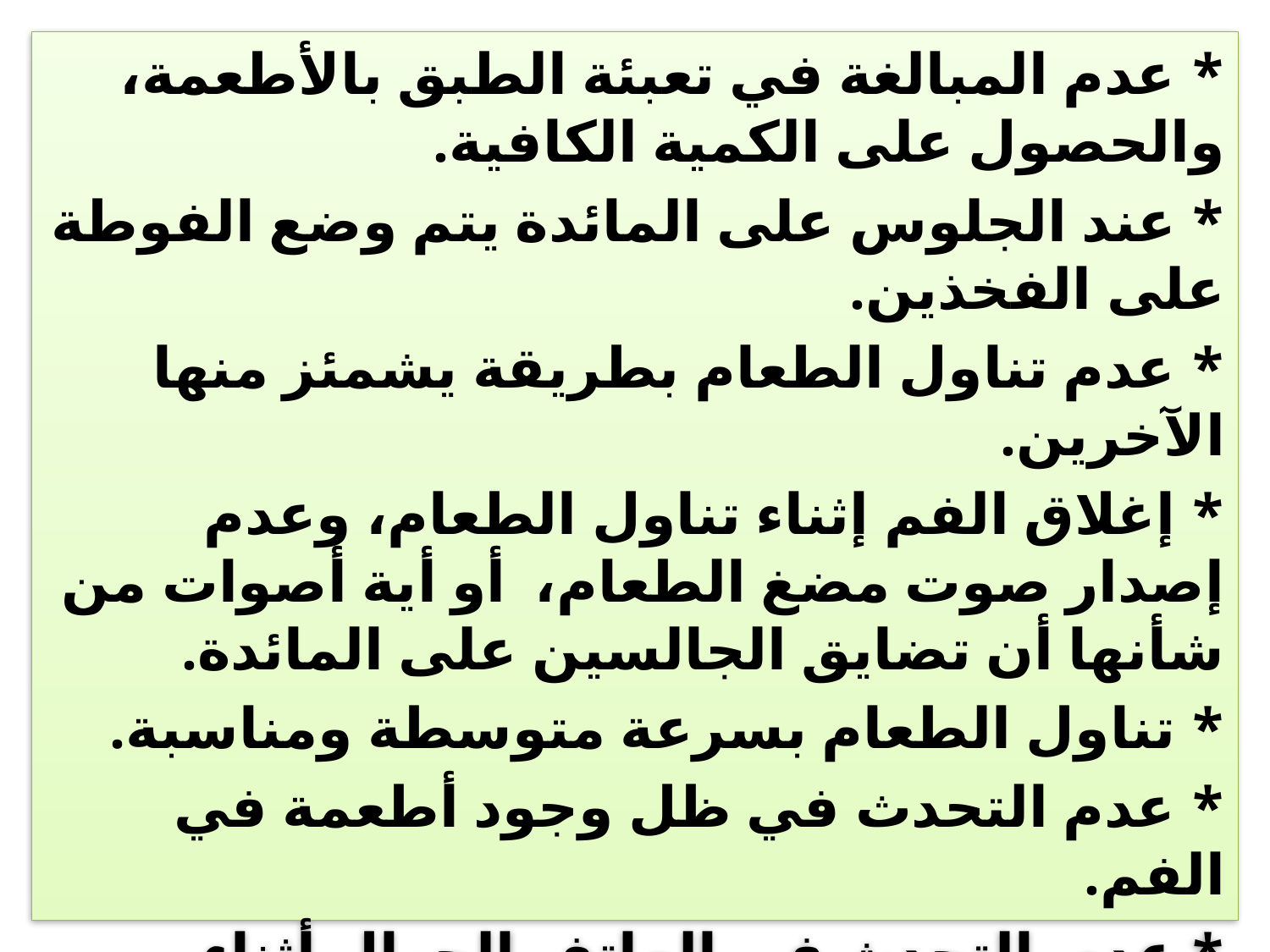

* عدم المبالغة في تعبئة الطبق بالأطعمة، والحصول على الكمية الكافية.
* عند الجلوس على المائدة يتم وضع الفوطة على الفخذين.
* عدم تناول الطعام بطريقة يشمئز منها الآخرين.
* إغلاق الفم إثناء تناول الطعام، وعدم إصدار صوت مضغ الطعام،  أو أية أصوات من شأنها أن تضايق الجالسين على المائدة.
* تناول الطعام بسرعة متوسطة ومناسبة.
* عدم التحدث في ظل وجود أطعمة في الفم.
* عدم  التحدث في الهاتف الجوال أثناء تناول الطعام.
* عدم متابعة الآخرين في طريقة تناول طعامهم.